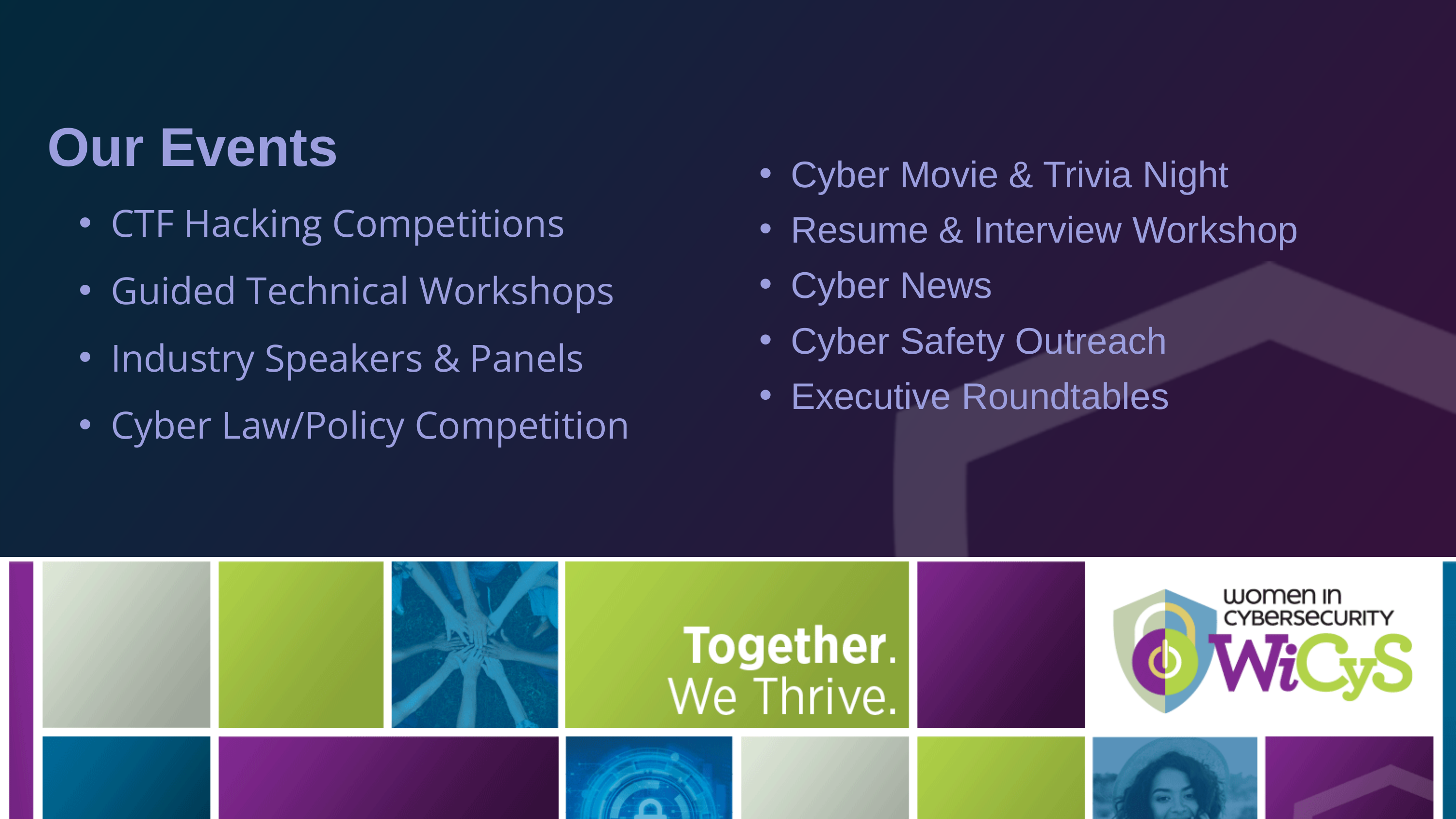

Our Events
CTF Hacking Competitions
Guided Technical Workshops
Industry Speakers & Panels
Cyber Law/Policy Competition

Cyber Movie & Trivia Night
Resume & Interview Workshop
Cyber News
Cyber Safety Outreach
Executive Roundtables